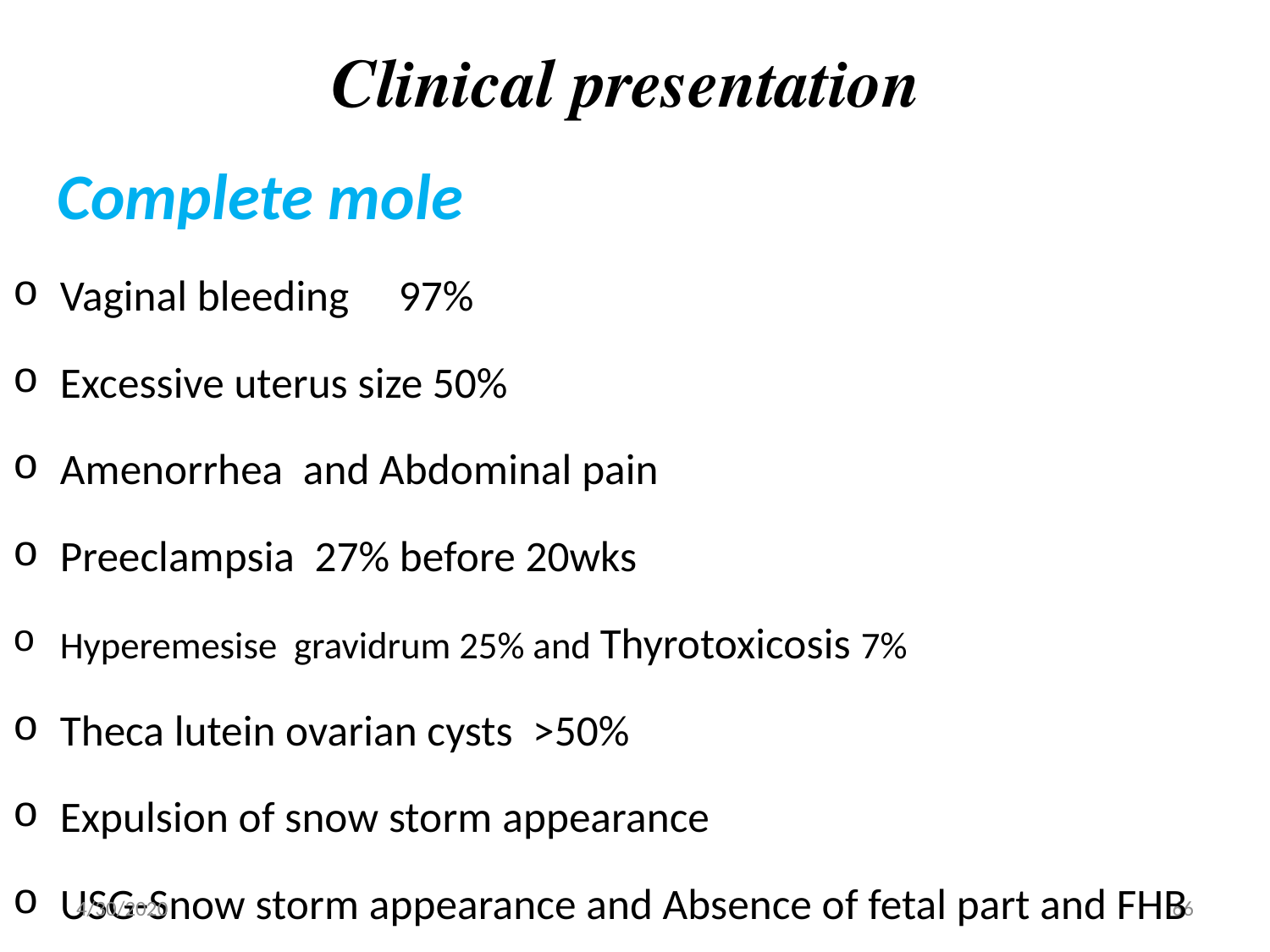

# Clinical presentation
   Complete mole
Vaginal bleeding     97%
Excessive uterus size 50%
Amenorrhea  and Abdominal pain
Preeclampsia  27% before 20wks
Hyperemesise  gravidrum 25% and Thyrotoxicosis 7%
Theca lutein ovarian cysts  >50%
Expulsion of snow storm appearance
USG-Snow storm appearance and Absence of fetal part and FHB

4/30/2020
66